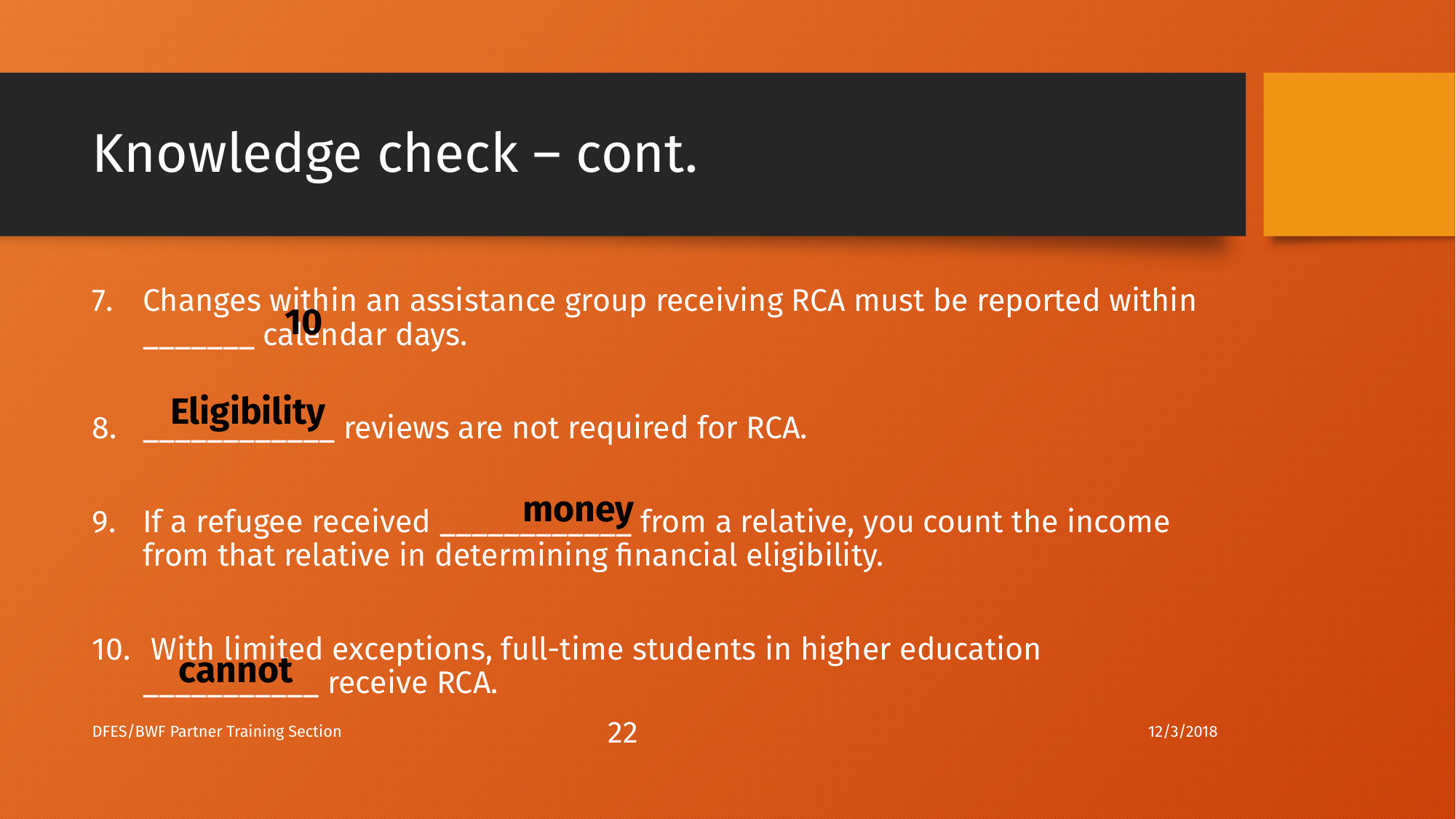

# Knowledge check – cont.
Changes within an assistance group receiving RCA must be reported within _______ calendar days.

____________ reviews are not required for RCA.

If a refugee received ____________ from a relative, you count the income from that relative in determining financial eligibility.

 With limited exceptions, full-time students in higher education ___________ receive RCA.

10
Eligibility
money
cannot
12/3/2018
DFES/BWF Partner Training Section